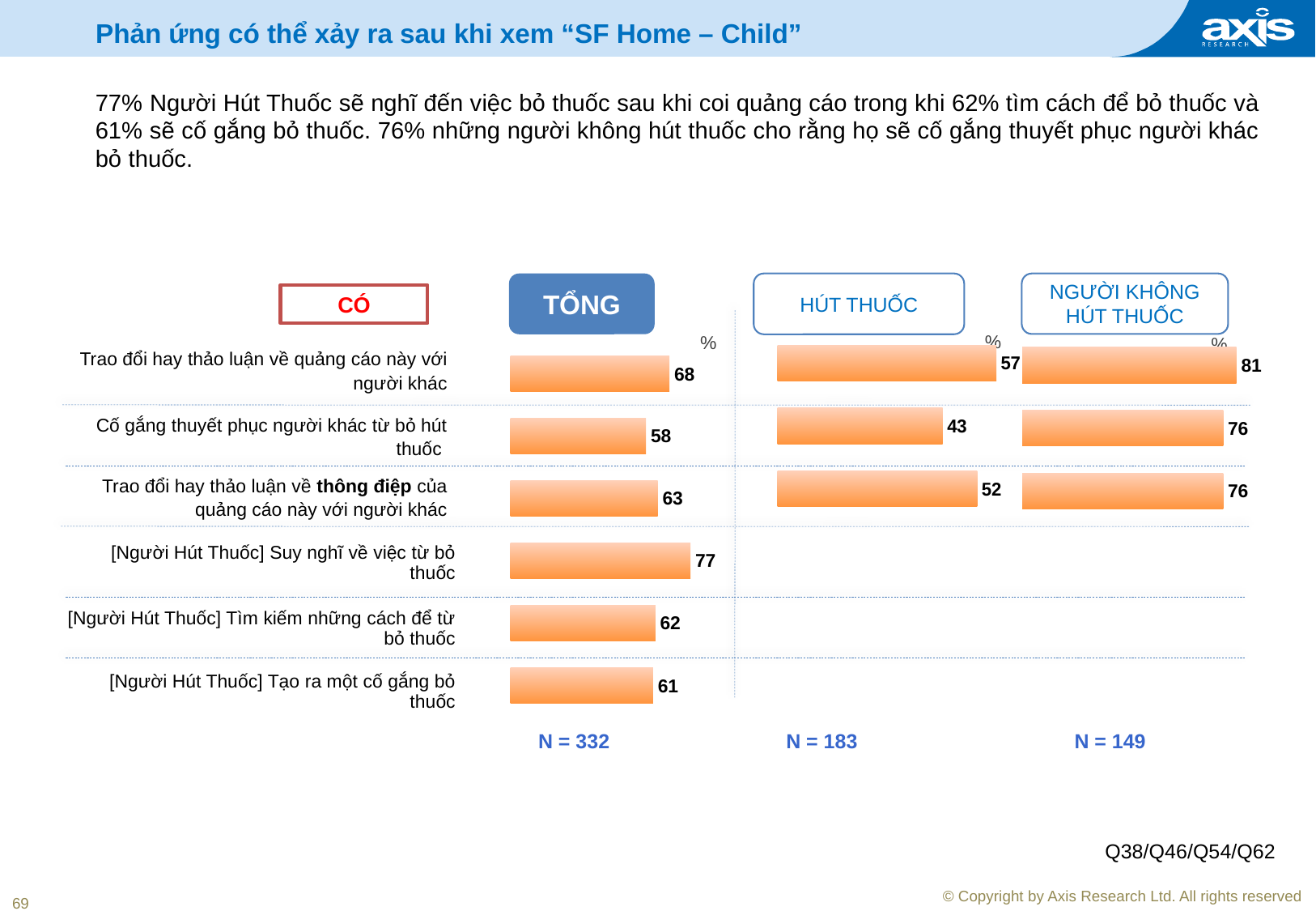

Phản ứng có thể xảy ra sau khi xem “SF Home – Child”
77% Người Hút Thuốc sẽ nghĩ đến việc bỏ thuốc sau khi coi quảng cáo trong khi 62% tìm cách để bỏ thuốc và 61% sẽ cố gắng bỏ thuốc. 76% những người không hút thuốc cho rằng họ sẽ cố gắng thuyết phục người khác bỏ thuốc.

TỔNG
HÚT THUỐC
NGƯỜI KHÔNG HÚT THUỐC
CÓ

### Chart

| Category | Yes |
|---|---|
| Say anything about the ad or discuss the ad with other | 68.0 |
| Try to persuade others to quit smoking  | 58.0 |
| Say anything about the announcement or discuss the announcement with others | 63.0 |
| [IF A SMOKER] Think about quitting smoking | 77.0 |
| [IF A SMOKER] Look into ways to quit smoking | 62.0 |
| [IF A SMOKER] Make a quite attempt as a result | 61.0 |
%

### Chart

| Category | Yes |
|---|---|
| Say anything about the ad or discuss the ad with other | 57.0 |
| Try to persuade others to quit smoking  | 43.0 |
| Say anything about the announcement or discuss the announcement with others | 52.0 |
| [IF A SMOKER] Think about quitting smoking | None |
| [IF A SMOKER] Look into ways to quit smoking | None |
| [IF A SMOKER] Make a quite attempt as a result | None |
%

### Chart

| Category | Yes |
|---|---|
| Say anything about the ad or discuss the ad with other | 81.0 |
| Try to persuade others to quit smoking  | 76.0 |
| Say anything about the announcement or discuss the announcement with others | 76.0 |
| [IF A SMOKER] Think about quitting smoking | None |
| [IF A SMOKER] Look into ways to quit smoking | None |
| [IF A SMOKER] Make a quite attempt as a result | None |
%
| Trao đổi hay thảo luận về quảng cáo này với người khác |
| --- |
| Cố gắng thuyết phục người khác từ bỏ hút thuốc |
| Trao đổi hay thảo luận về thông điệp của quảng cáo này với người khác |
| [Người Hút Thuốc] Suy nghĩ về việc từ bỏ thuốc |
| [Người Hút Thuốc] Tìm kiếm những cách để từ bỏ thuốc |
| [Người Hút Thuốc] Tạo ra một cố gắng bỏ thuốc |
N = 332
N = 183
N = 149
Q38/Q46/Q54/Q62
69